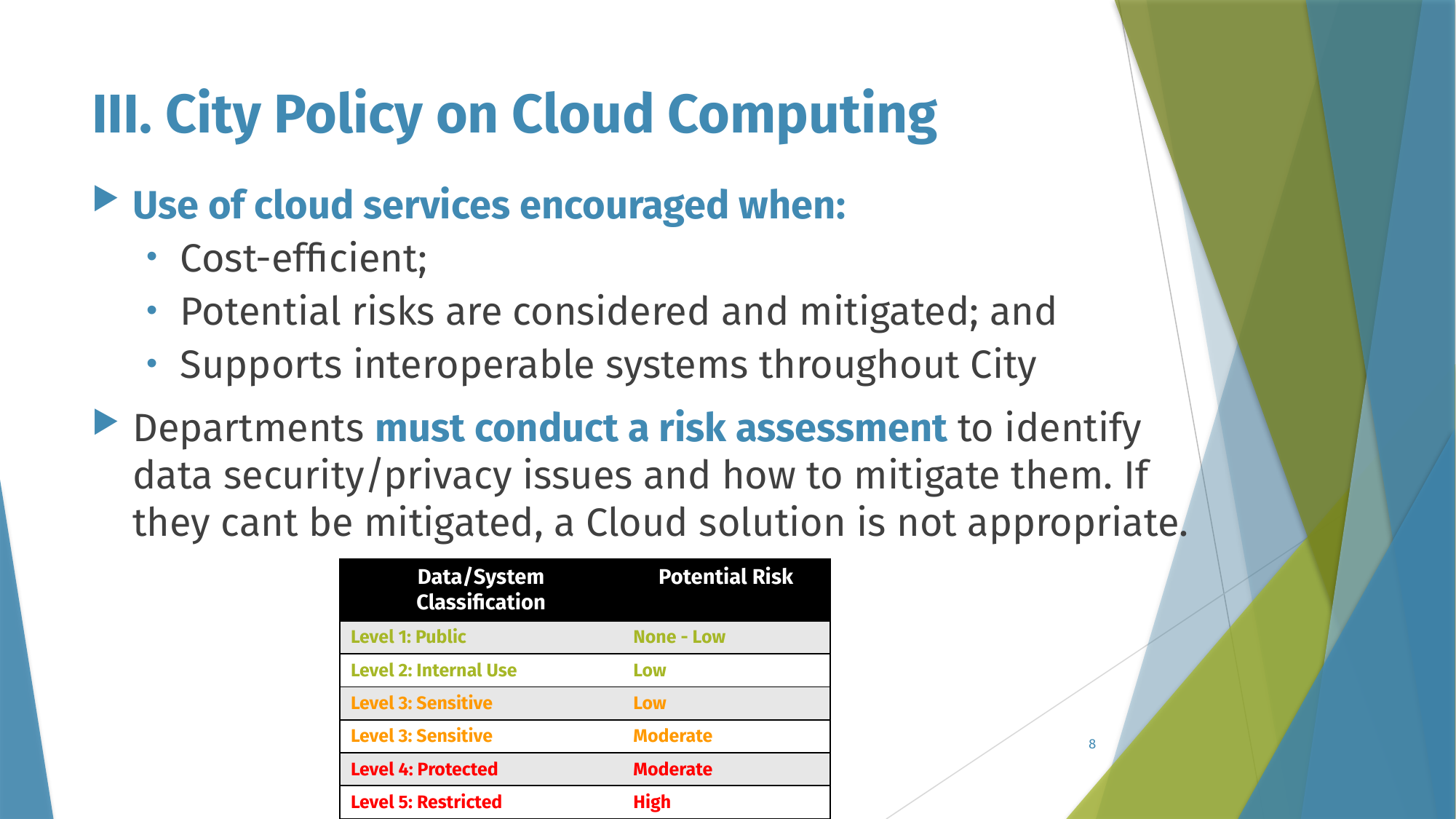

# III. City Policy on Cloud Computing
Use of cloud services encouraged when:
Cost-efficient;
Potential risks are considered and mitigated; and
Supports interoperable systems throughout City
Departments must conduct a risk assessment to identify data security/privacy issues and how to mitigate them. If they cant be mitigated, a Cloud solution is not appropriate.
| Data/System Classification | Potential Risk |
| --- | --- |
| Level 1: Public | None - Low |
| Level 2: Internal Use | Low |
| Level 3: Sensitive | Low |
| Level 3: Sensitive | Moderate |
| Level 4: Protected | Moderate |
| Level 5: Restricted | High |
8